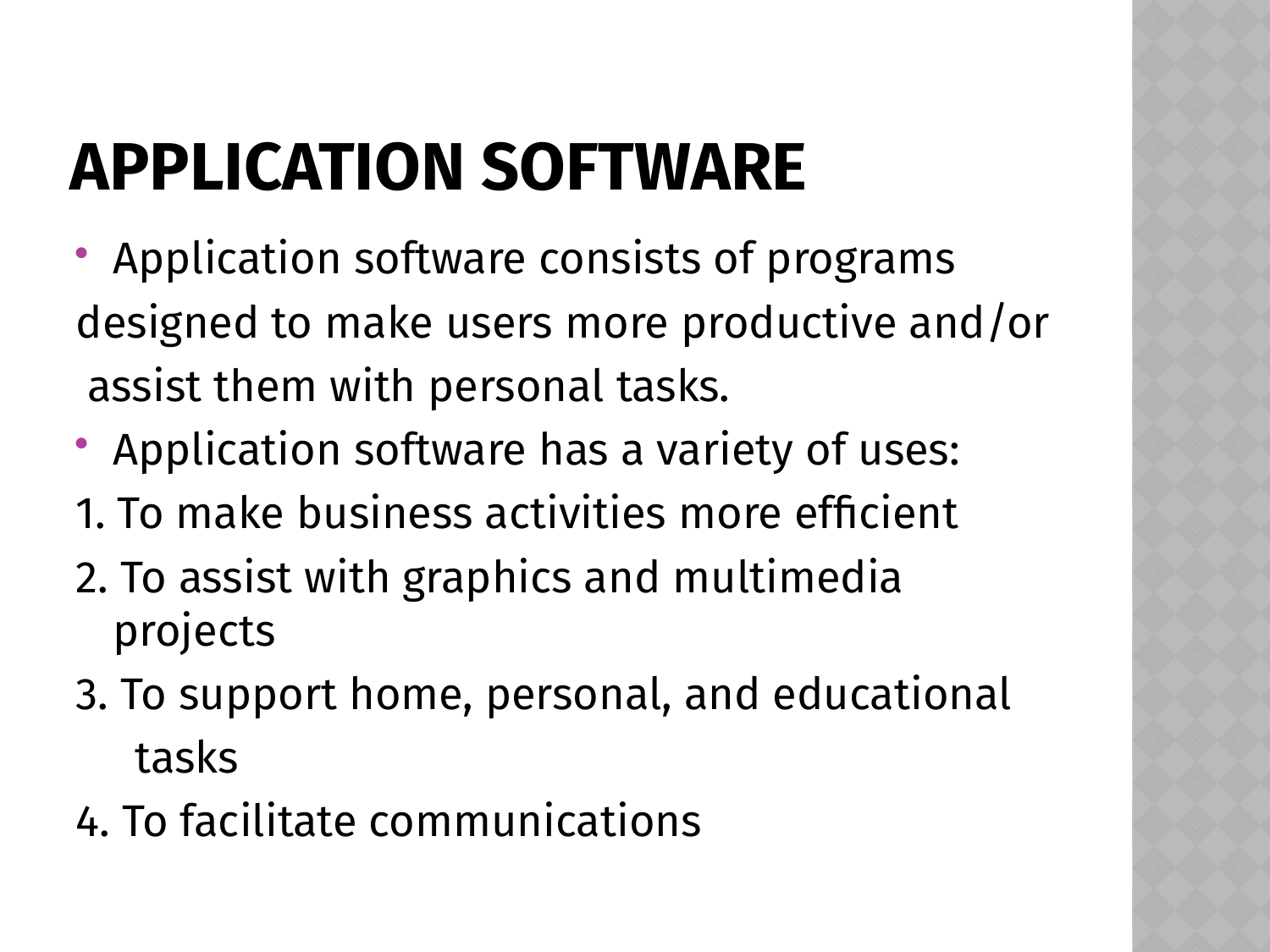

# Application Software
Application software consists of programs
designed to make users more productive and/or
 assist them with personal tasks.
Application software has a variety of uses:
1. To make business activities more efficient
2. To assist with graphics and multimedia projects
3. To support home, personal, and educational
     tasks
4. To facilitate communications